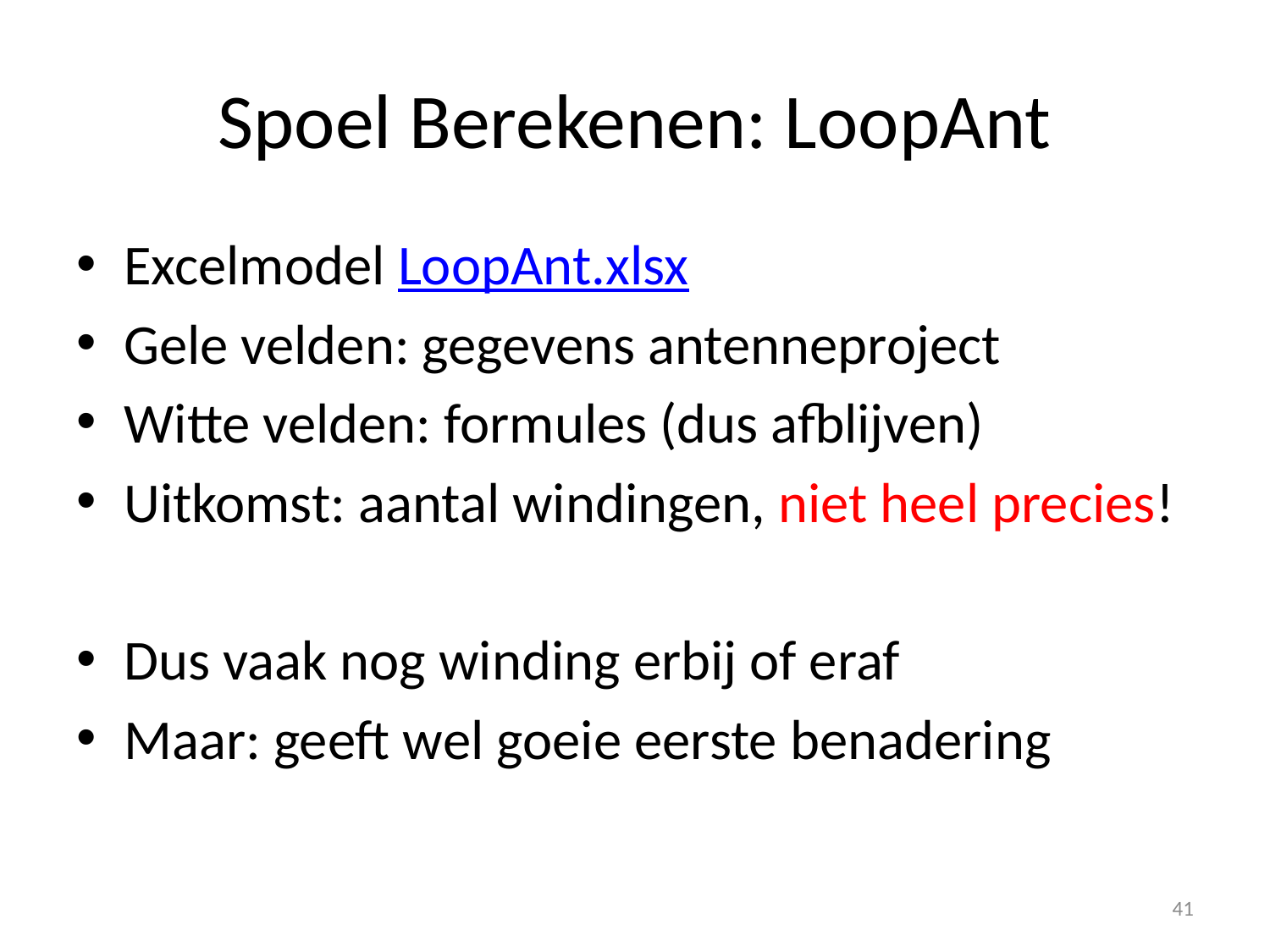

# Spoel Berekenen: LoopAnt
Excelmodel LoopAnt.xlsx
Gele velden: gegevens antenneproject
Witte velden: formules (dus afblijven)
Uitkomst: aantal windingen, niet heel precies!

Dus vaak nog winding erbij of eraf
Maar: geeft wel goeie eerste benadering

41